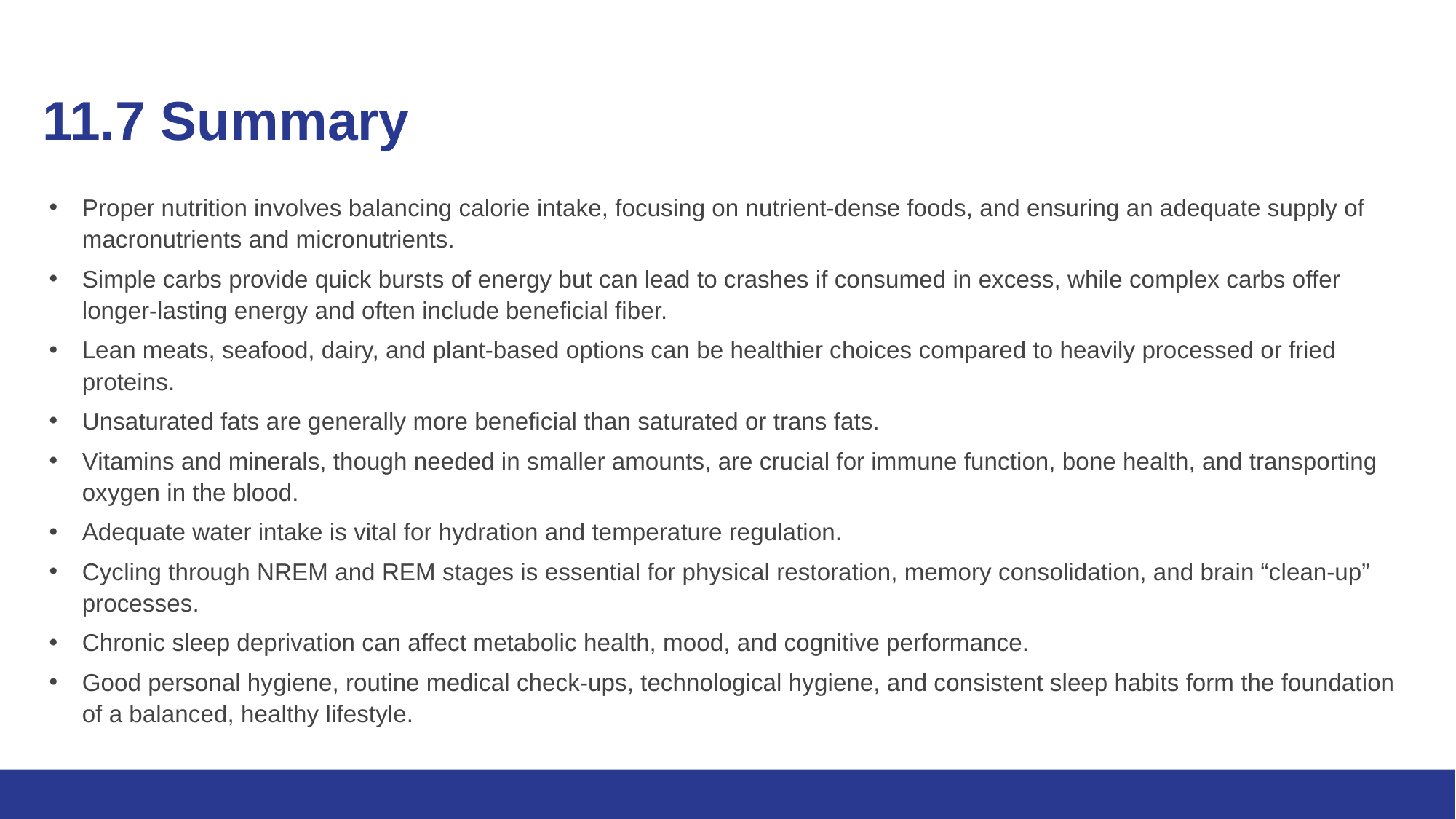

# 11.7 Summary
Proper nutrition involves balancing calorie intake, focusing on nutrient-dense foods, and ensuring an adequate supply of macronutrients and micronutrients.
Simple carbs provide quick bursts of energy but can lead to crashes if consumed in excess, while complex carbs offer longer-lasting energy and often include beneficial fiber.
Lean meats, seafood, dairy, and plant-based options can be healthier choices compared to heavily processed or fried proteins.
Unsaturated fats are generally more beneficial than saturated or trans fats.
Vitamins and minerals, though needed in smaller amounts, are crucial for immune function, bone health, and transporting oxygen in the blood.
Adequate water intake is vital for hydration and temperature regulation.
Cycling through NREM and REM stages is essential for physical restoration, memory consolidation, and brain “clean-up” processes.
Chronic sleep deprivation can affect metabolic health, mood, and cognitive performance.
Good personal hygiene, routine medical check-ups, technological hygiene, and consistent sleep habits form the foundation of a balanced, healthy lifestyle.